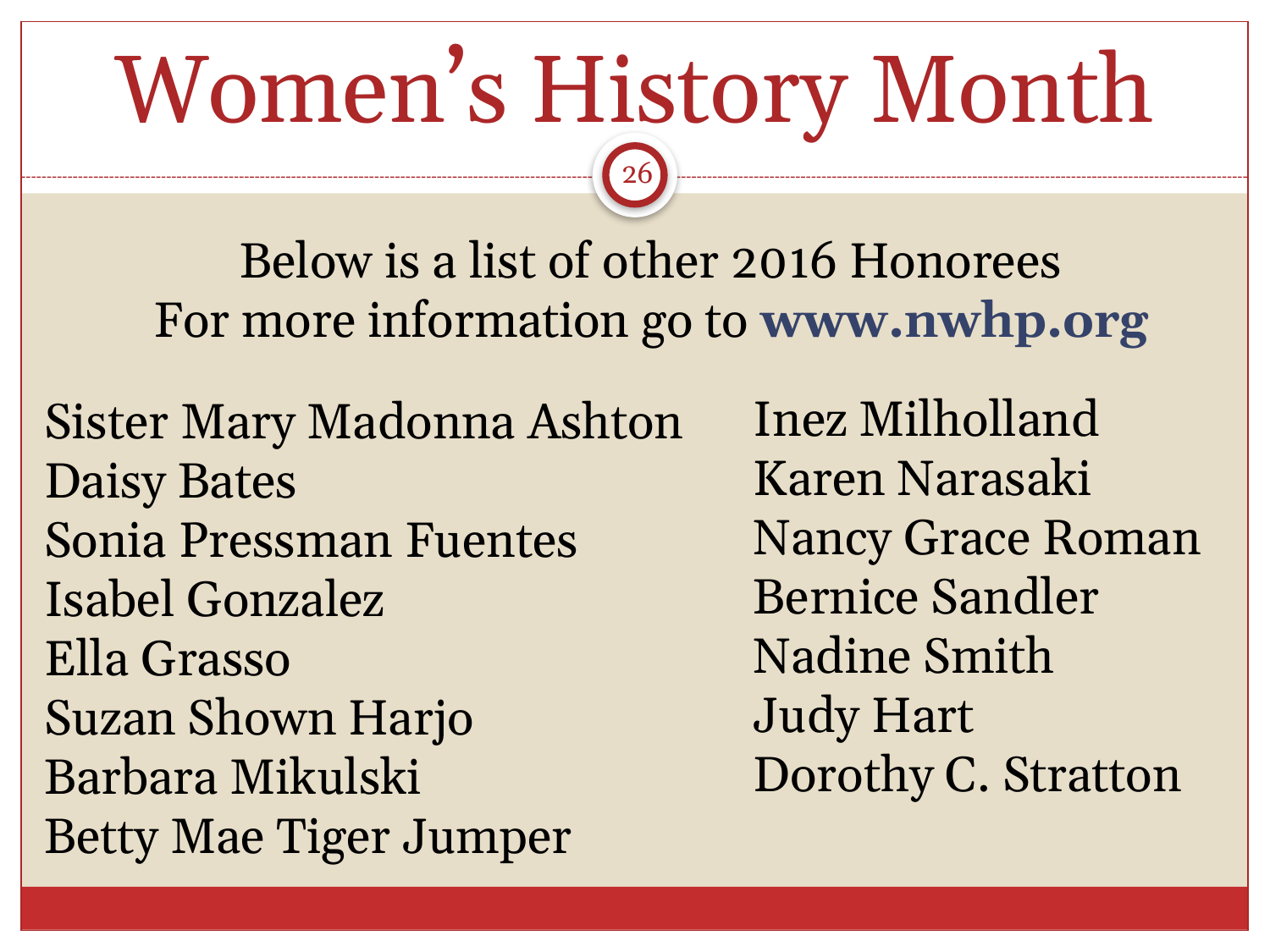

# Women’s History Month
26
Below is a list of other 2016 Honorees
For more information go to www.nwhp.org

Sister Mary Madonna Ashton
Daisy Bates
Sonia Pressman Fuentes
Isabel Gonzalez
Ella Grasso
Suzan Shown Harjo
Barbara Mikulski
Betty Mae Tiger Jumper

Inez Milholland
Karen Narasaki
Nancy Grace Roman
Bernice Sandler
Nadine Smith
Judy Hart
Dorothy C. Stratton